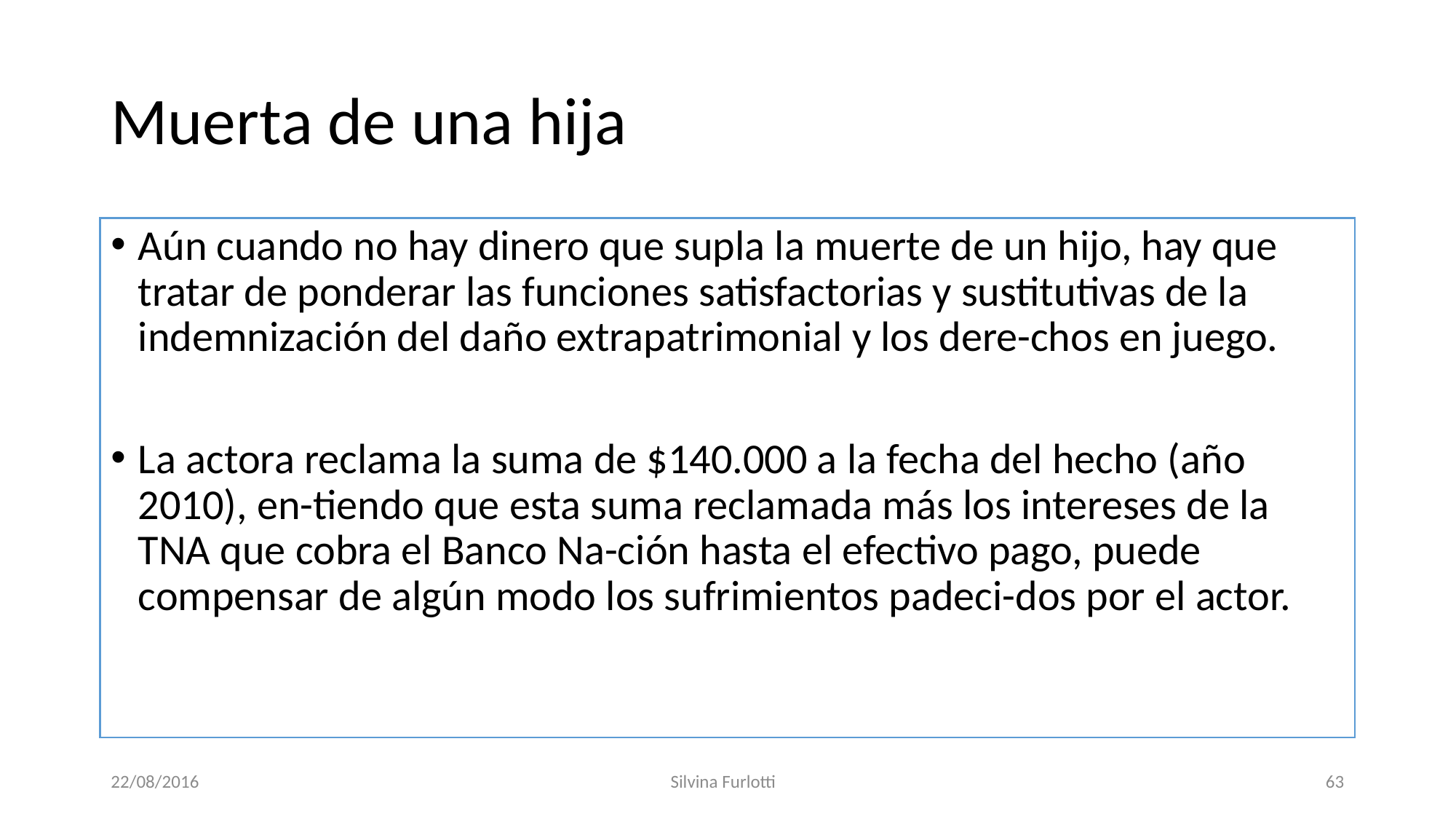

# Muerta de una hija
Aún cuando no hay dinero que supla la muerte de un hijo, hay que tratar de ponderar las funciones satisfactorias y sustitutivas de la indemnización del daño extrapatrimonial y los dere-chos en juego.

La actora reclama la suma de $140.000 a la fecha del hecho (año 2010), en-tiendo que esta suma reclamada más los intereses de la TNA que cobra el Banco Na-ción hasta el efectivo pago, puede compensar de algún modo los sufrimientos padeci-dos por el actor.
22/08/2016
Silvina Furlotti
63